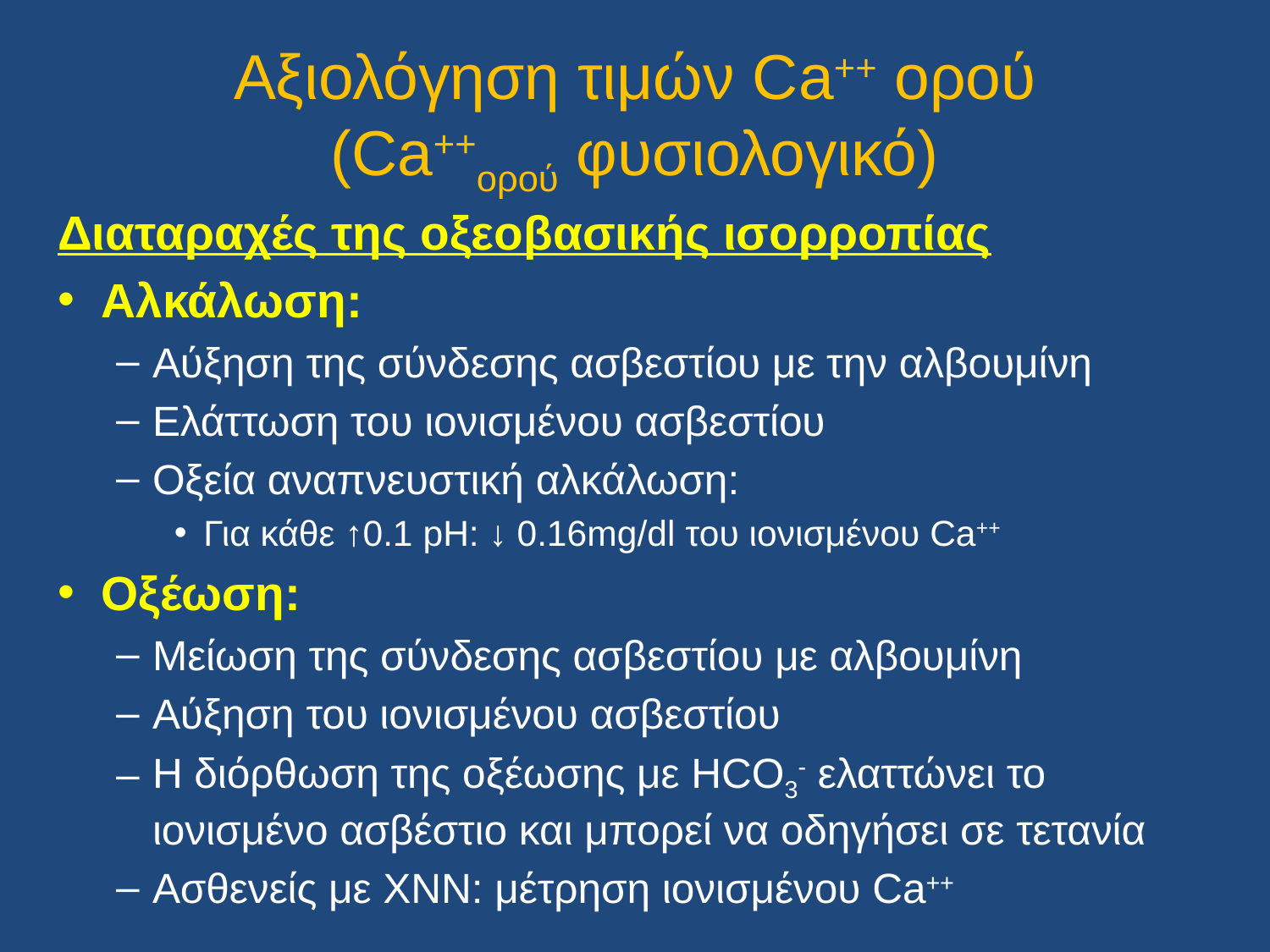

# Αξιολόγηση τιμών Ca++ ορού (Ca++ορού φυσιολογικό)
Διαταραχές της οξεοβασικής ισορροπίας
Αλκάλωση:
Αύξηση της σύνδεσης ασβεστίου με την αλβουμίνη
Ελάττωση του ιονισμένου ασβεστίου
Οξεία αναπνευστική αλκάλωση:
Για κάθε ↑0.1 pH: ↓ 0.16mg/dl του ιονισμένου Ca++
Οξέωση:
Μείωση της σύνδεσης ασβεστίου με αλβουμίνη
Αύξηση του ιονισμένου ασβεστίου
Η διόρθωση της οξέωσης με HCO3- ελαττώνει το ιονισμένο ασβέστιο και μπορεί να οδηγήσει σε τετανία
Ασθενείς με ΧΝΝ: μέτρηση ιονισμένου Ca++